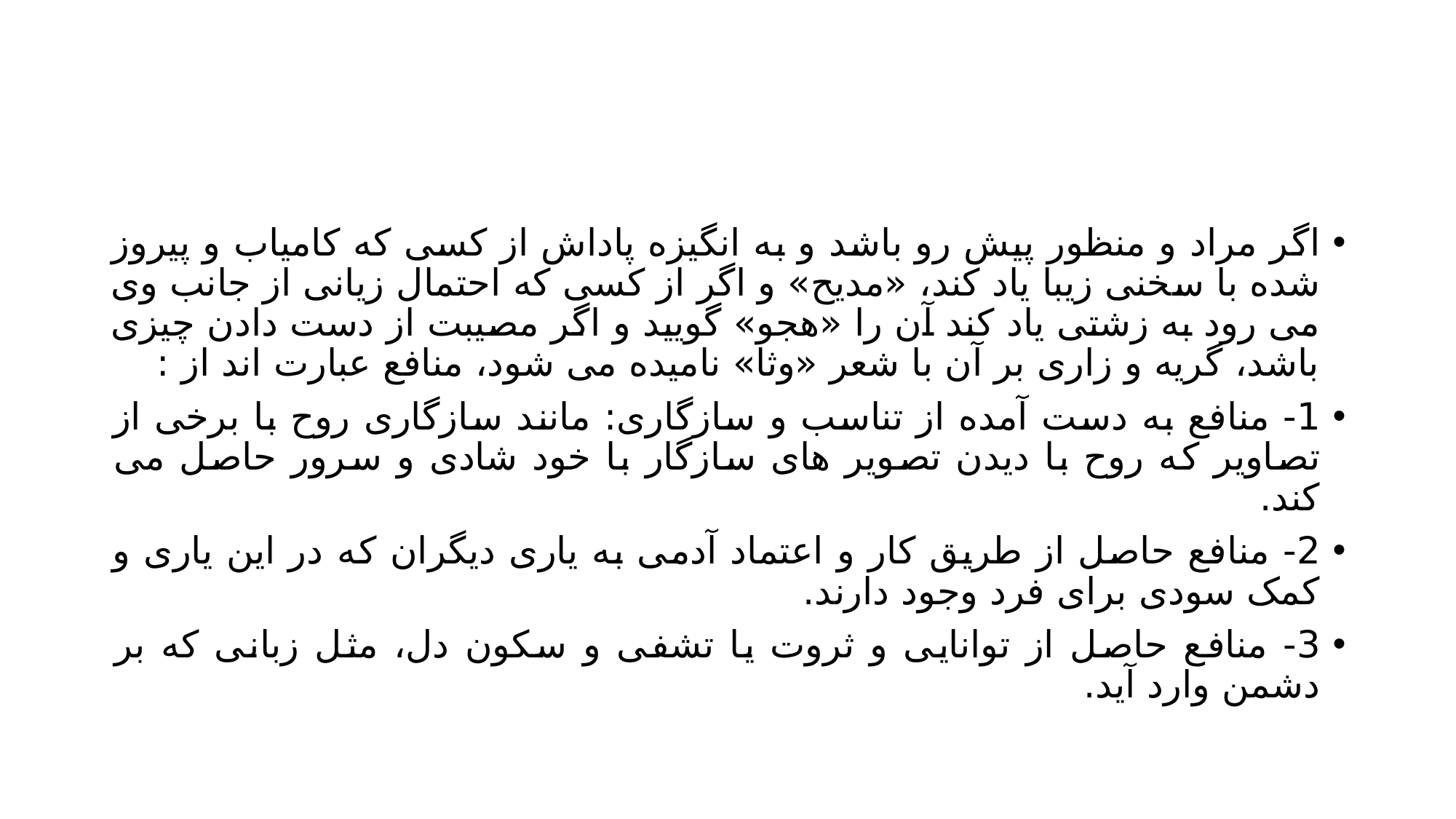

#
اگر مراد و منظور پیش رو باشد و به انگیزه پاداش از کسی که کامیاب و پیروز شده با سخنی زیبا یاد کند، «مدیح» و اگر از کسی که احتمال زیانی از جانب وی می رود به زشتی یاد کند آن را «هجو» گویید و اگر مصیبت از دست دادن چیزی باشد، گریه و زاری بر آن با شعر «وثا» نامیده می شود، منافع عبارت اند از :
1- منافع به دست آمده از تناسب و سازگاری: مانند سازگاری روح با برخی از تصاویر که روح با دیدن تصویر های سازگار با خود شادی و سرور حاصل می کند.
2- منافع حاصل از طریق کار و اعتماد آدمی به یاری دیگران که در این یاری و کمک سودی برای فرد وجود دارند.
3- منافع حاصل از توانایی و ثروت یا تشفی و سکون دل، مثل زبانی که بر دشمن وارد آید.